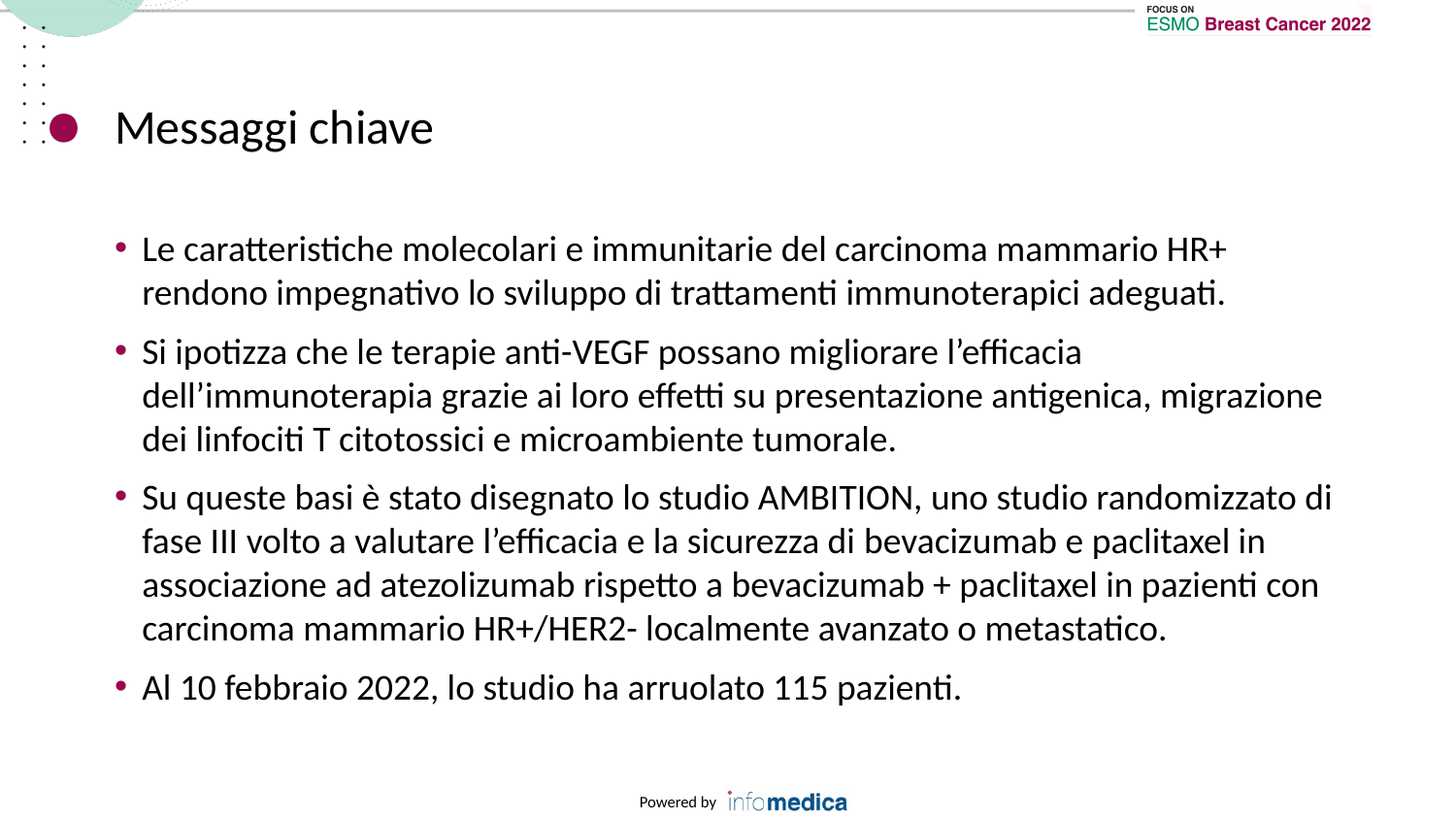

# Messaggi chiave
Le caratteristiche molecolari e immunitarie del carcinoma mammario HR+ rendono impegnativo lo sviluppo di trattamenti immunoterapici adeguati.
Si ipotizza che le terapie anti-VEGF possano migliorare l’efficacia dell’immunoterapia grazie ai loro effetti su presentazione antigenica, migrazione dei linfociti T citotossici e microambiente tumorale.
Su queste basi è stato disegnato lo studio AMBITION, uno studio randomizzato di fase III volto a valutare l’efficacia e la sicurezza di bevacizumab e paclitaxel in associazione ad atezolizumab rispetto a bevacizumab + paclitaxel in pazienti con carcinoma mammario HR+/HER2- localmente avanzato o metastatico.
Al 10 febbraio 2022, lo studio ha arruolato 115 pazienti.